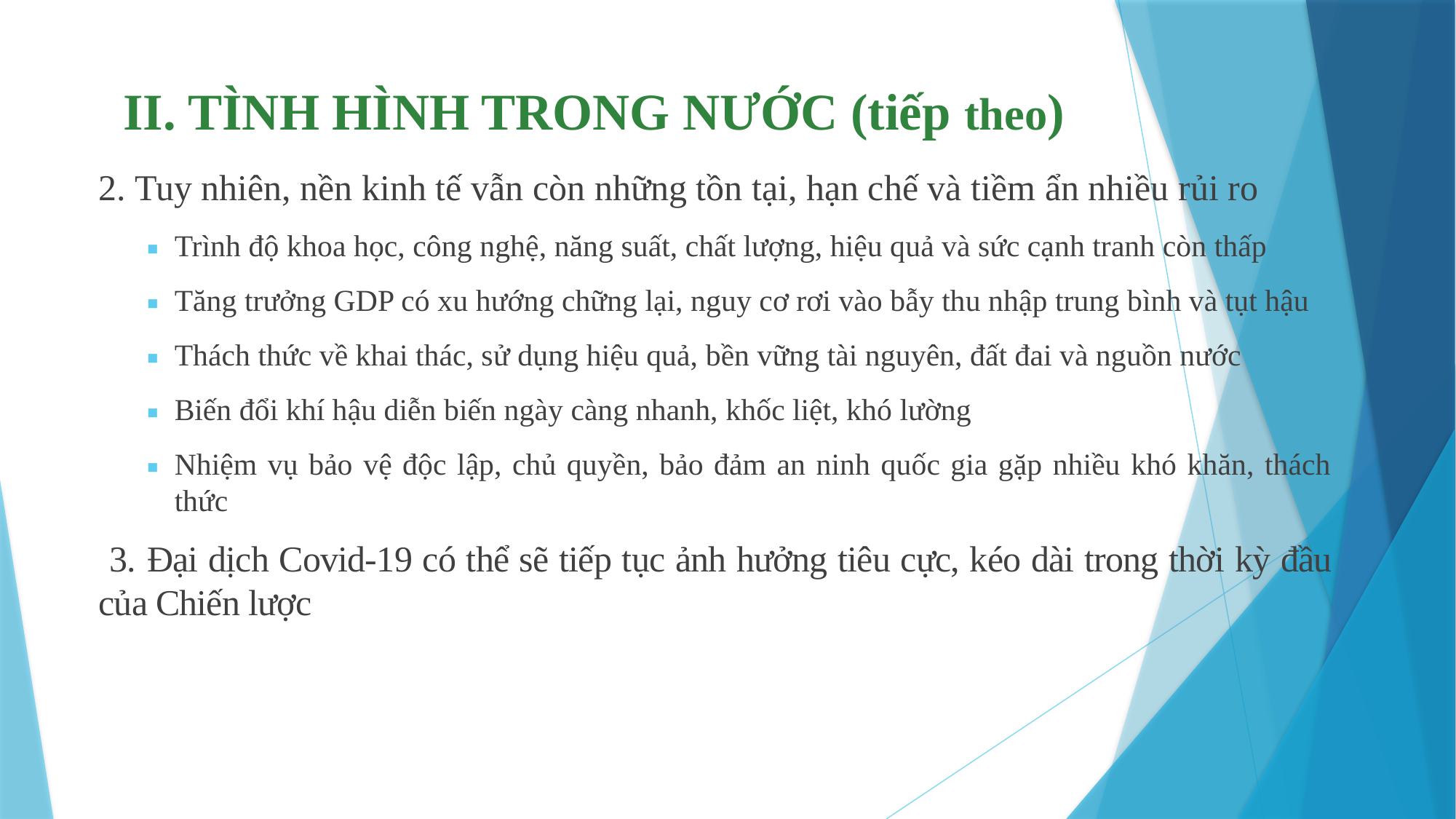

# II. TÌNH HÌNH TRONG NƯỚC (tiếp theo)
2. Tuy nhiên, nền kinh tế vẫn còn những tồn tại, hạn chế và tiềm ẩn nhiều rủi ro
Trình độ khoa học, công nghệ, năng suất, chất lượng, hiệu quả và sức cạnh tranh còn thấp
Tăng trưởng GDP có xu hướng chững lại, nguy cơ rơi vào bẫy thu nhập trung bình và tụt hậu
Thách thức về khai thác, sử dụng hiệu quả, bền vững tài nguyên, đất đai và nguồn nước
Biến đổi khí hậu diễn biến ngày càng nhanh, khốc liệt, khó lường
Nhiệm vụ bảo vệ độc lập, chủ quyền, bảo đảm an ninh quốc gia gặp nhiều khó khăn, thách thức
 3. Đại dịch Covid-19 có thể sẽ tiếp tục ảnh hưởng tiêu cực, kéo dài trong thời kỳ đầu của Chiến lược